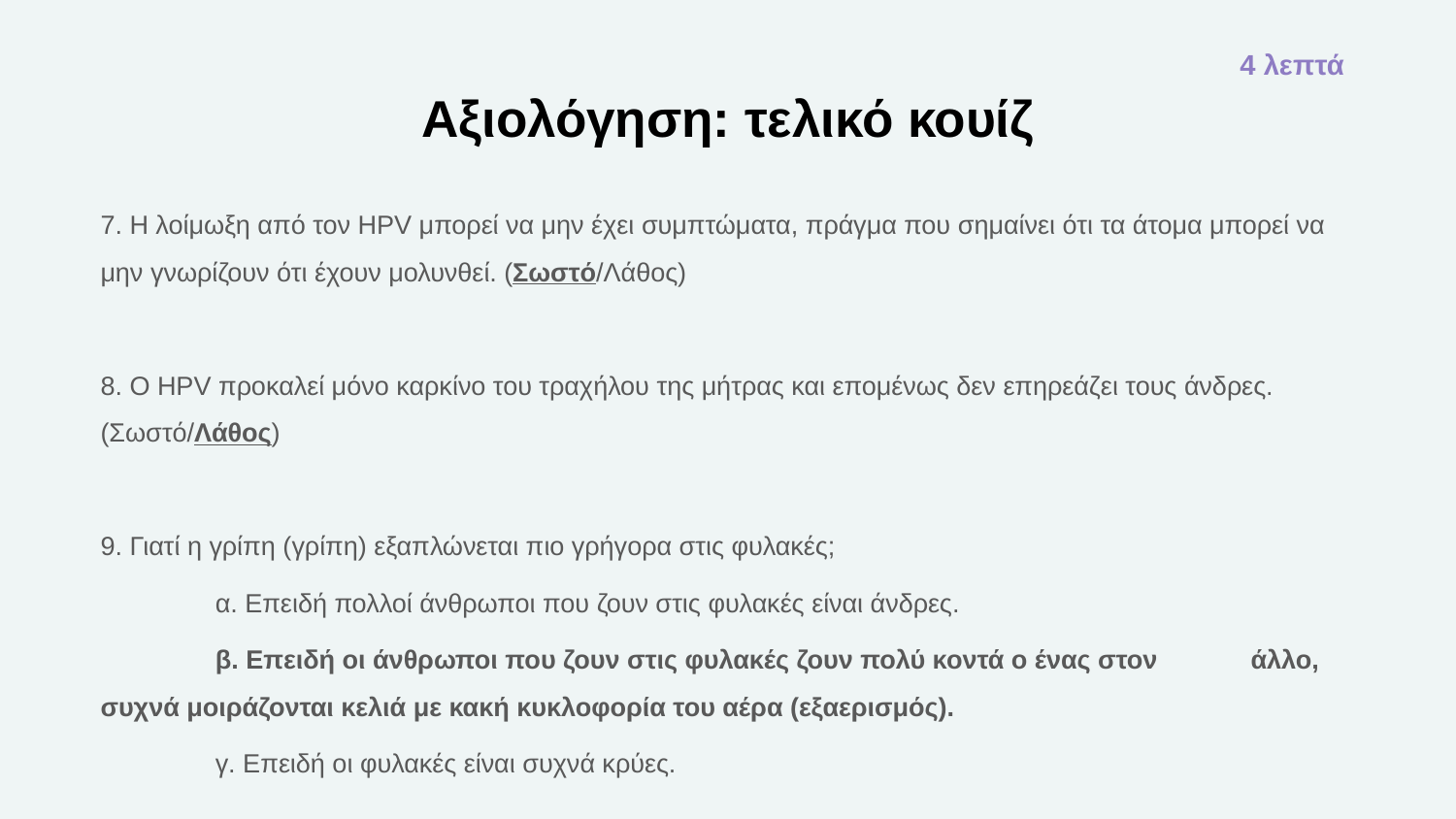

4 λεπτά
# Αξιολόγηση: τελικό κουίζ
7. Η λοίμωξη από τον HPV μπορεί να μην έχει συμπτώματα, πράγμα που σημαίνει ότι τα άτομα μπορεί να μην γνωρίζουν ότι έχουν μολυνθεί. (Σωστό/Λάθος)

8. Ο HPV προκαλεί μόνο καρκίνο του τραχήλου της μήτρας και επομένως δεν επηρεάζει τους άνδρες. (Σωστό/Λάθος)

9. Γιατί η γρίπη (γρίπη) εξαπλώνεται πιο γρήγορα στις φυλακές;
	α. Επειδή πολλοί άνθρωποι που ζουν στις φυλακές είναι άνδρες.
	β. Επειδή οι άνθρωποι που ζουν στις φυλακές ζουν πολύ κοντά ο ένας στον 	άλλο, συχνά μοιράζονται κελιά με κακή κυκλοφορία του αέρα (εξαερισμός).
	γ. Επειδή οι φυλακές είναι συχνά κρύες.